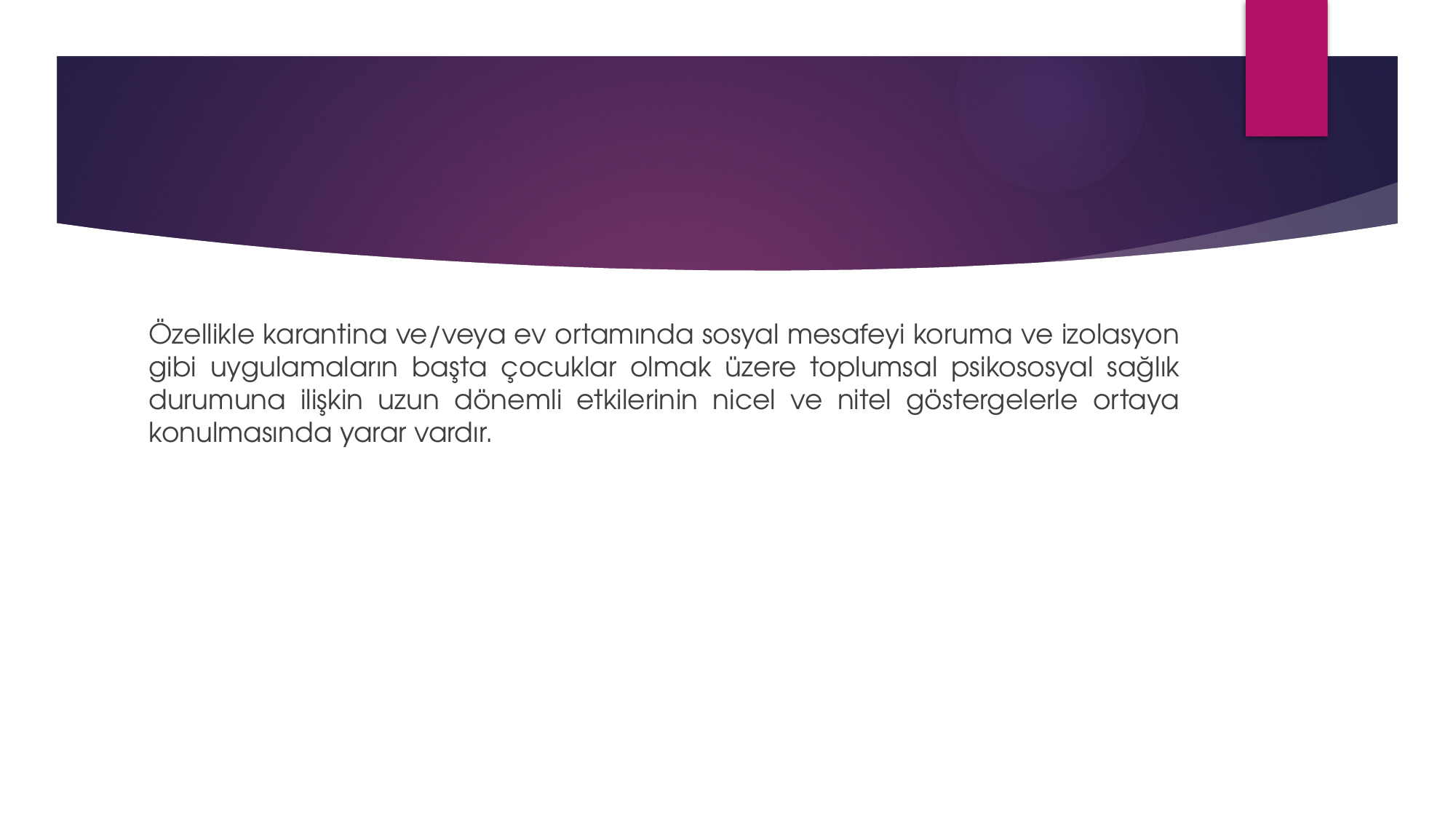

#
Özellikle karantina ve/veya ev ortamında sosyal mesafeyi koruma ve izolasyon gibi uygulamaların başta çocuklar olmak üzere toplumsal psikososyal sağlık durumuna ilişkin uzun dönemli etkilerinin nicel ve nitel göstergelerle ortaya konulmasında yarar vardır.